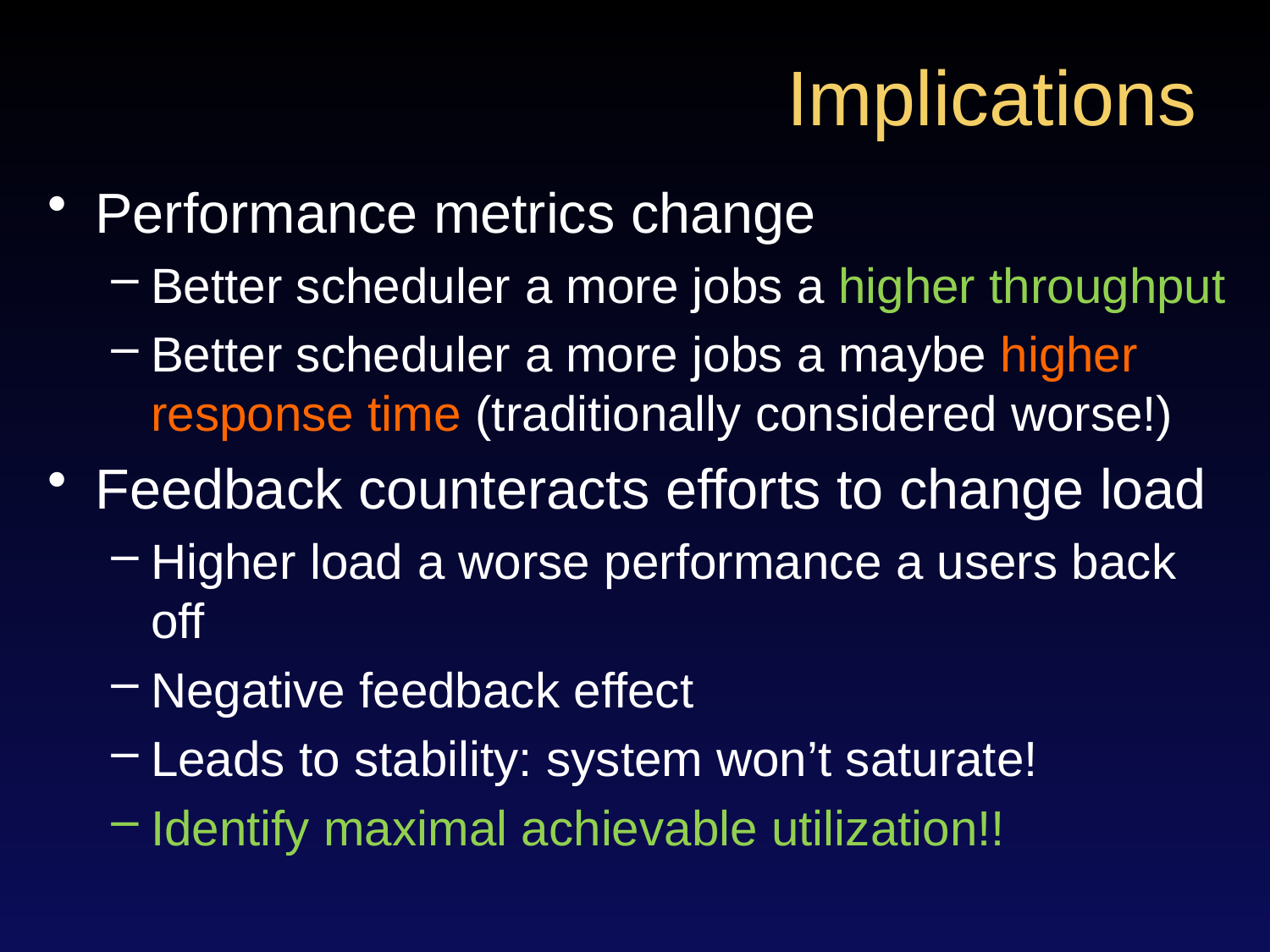

# Implications
Performance metrics change
Better scheduler a more jobs a higher throughput
Better scheduler a more jobs a maybe higher response time (traditionally considered worse!)
Feedback counteracts efforts to change load
Higher load a worse performance a users back off
Negative feedback effect
Leads to stability: system won’t saturate!
Identify maximal achievable utilization!!